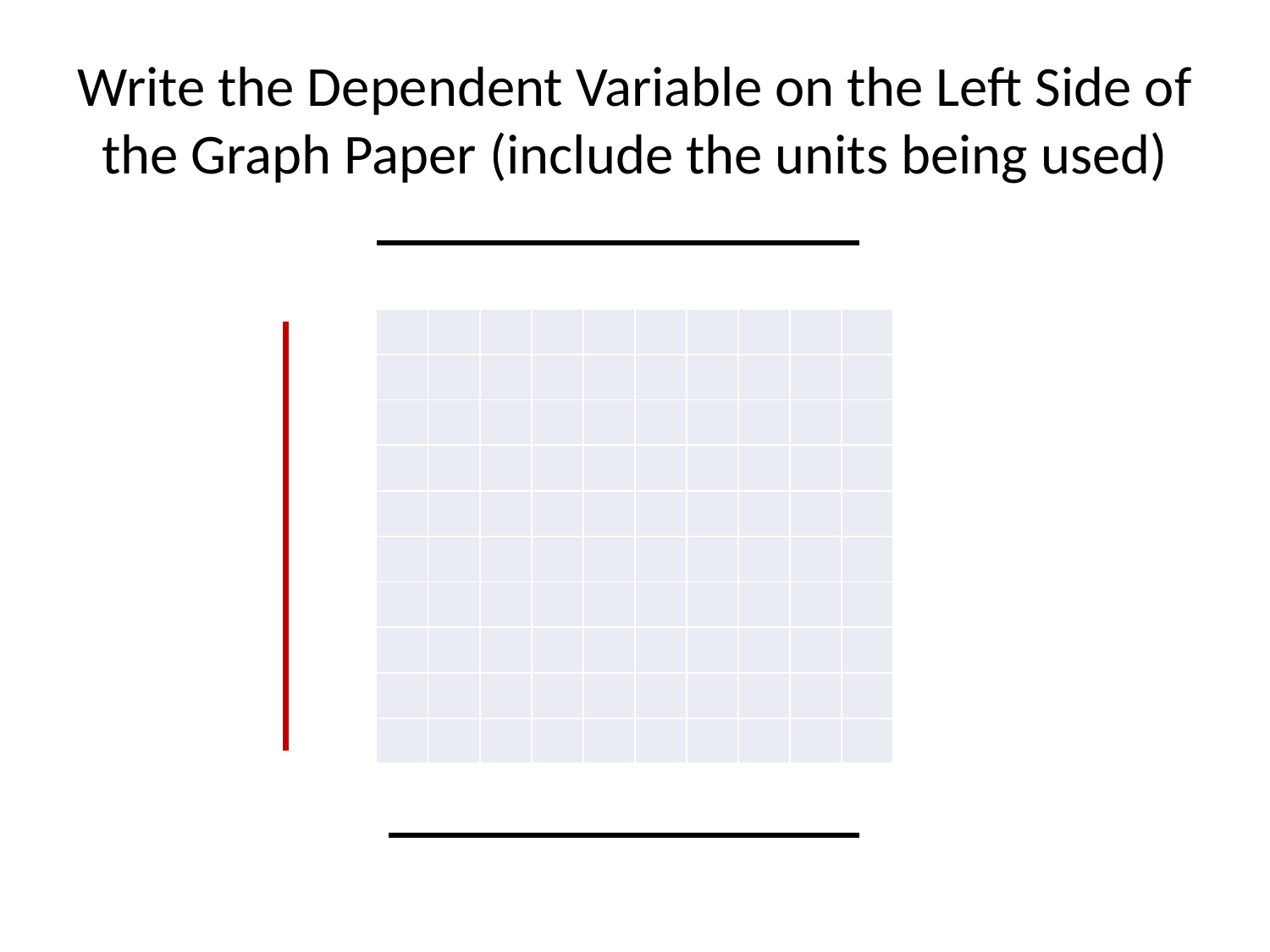

# Write the Dependent Variable on the Left Side of the Graph Paper (include the units being used)

|  |  |  |  |  |  |  |  |  |  |
| --- | --- | --- | --- | --- | --- | --- | --- | --- | --- |
|  |  |  |  |  |  |  |  |  |  |
|  |  |  |  |  |  |  |  |  |  |
|  |  |  |  |  |  |  |  |  |  |
|  |  |  |  |  |  |  |  |  |  |
|  |  |  |  |  |  |  |  |  |  |
|  |  |  |  |  |  |  |  |  |  |
|  |  |  |  |  |  |  |  |  |  |
|  |  |  |  |  |  |  |  |  |  |
|  |  |  |  |  |  |  |  |  |  |